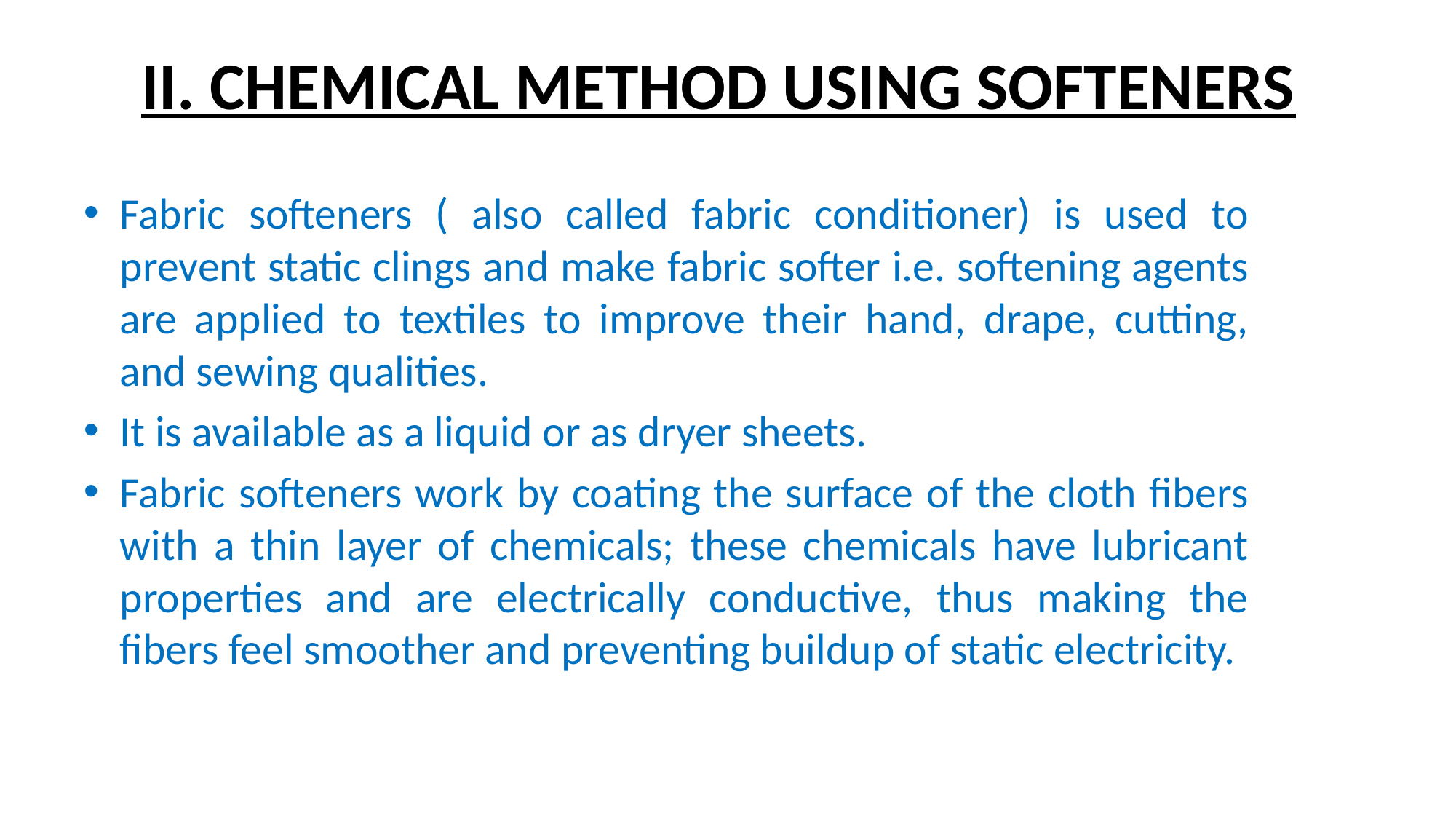

# II. CHEMICAL METHOD USING SOFTENERS

Fabric softeners ( also called fabric conditioner) is used to prevent static clings and make fabric softer i.e. softening agents are applied to textiles to improve their hand, drape, cutting, and sewing qualities.
It is available as a liquid or as dryer sheets.
Fabric softeners work by coating the surface of the cloth fibers with a thin layer of chemicals; these chemicals have lubricant properties and are electrically conductive, thus making the fibers feel smoother and preventing buildup of static electricity.